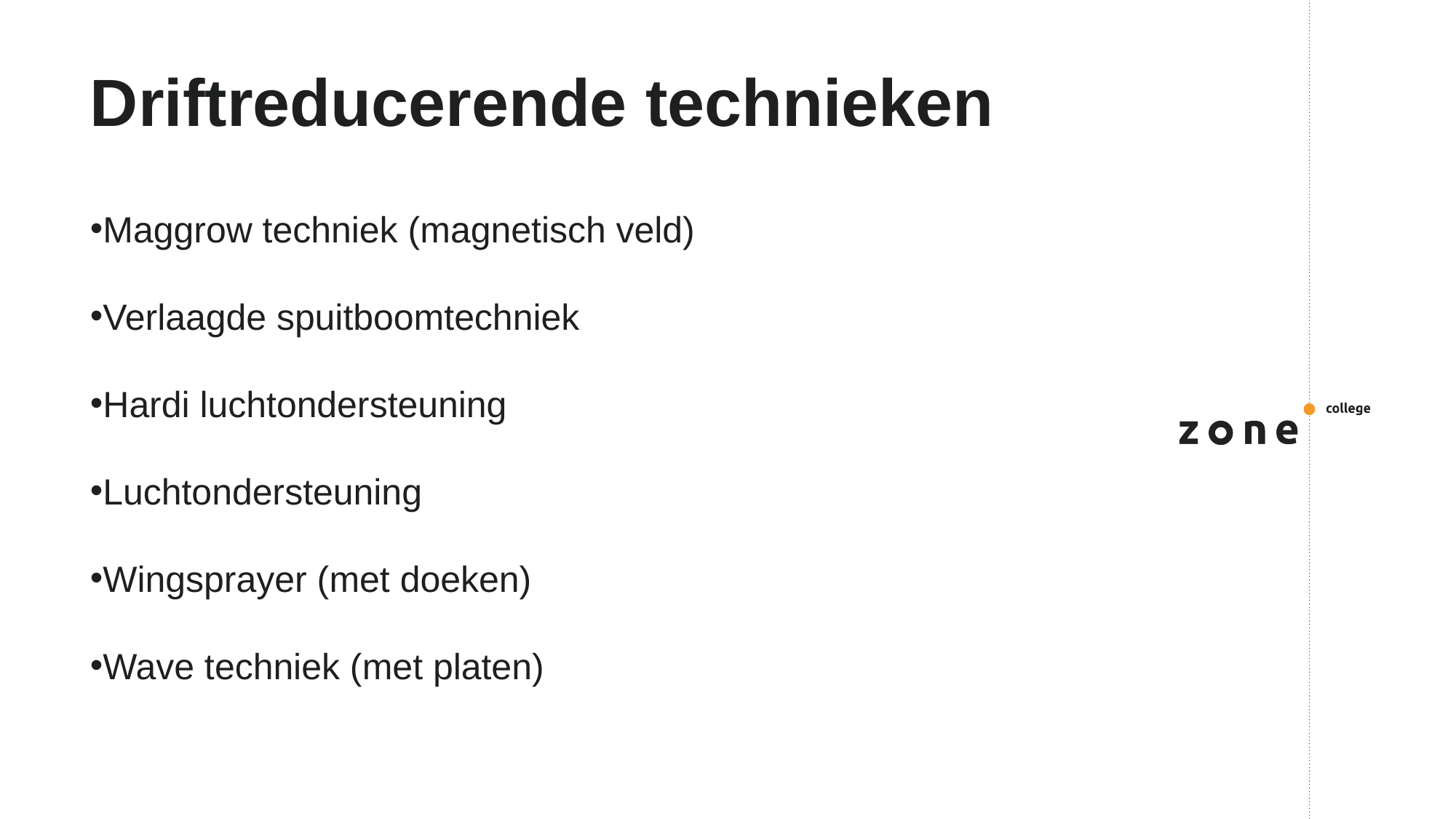

# Driftreducerende technieken
Maggrow techniek (magnetisch veld)

Verlaagde spuitboomtechniek

Hardi luchtondersteuning

Luchtondersteuning

Wingsprayer (met doeken)

Wave techniek (met platen)